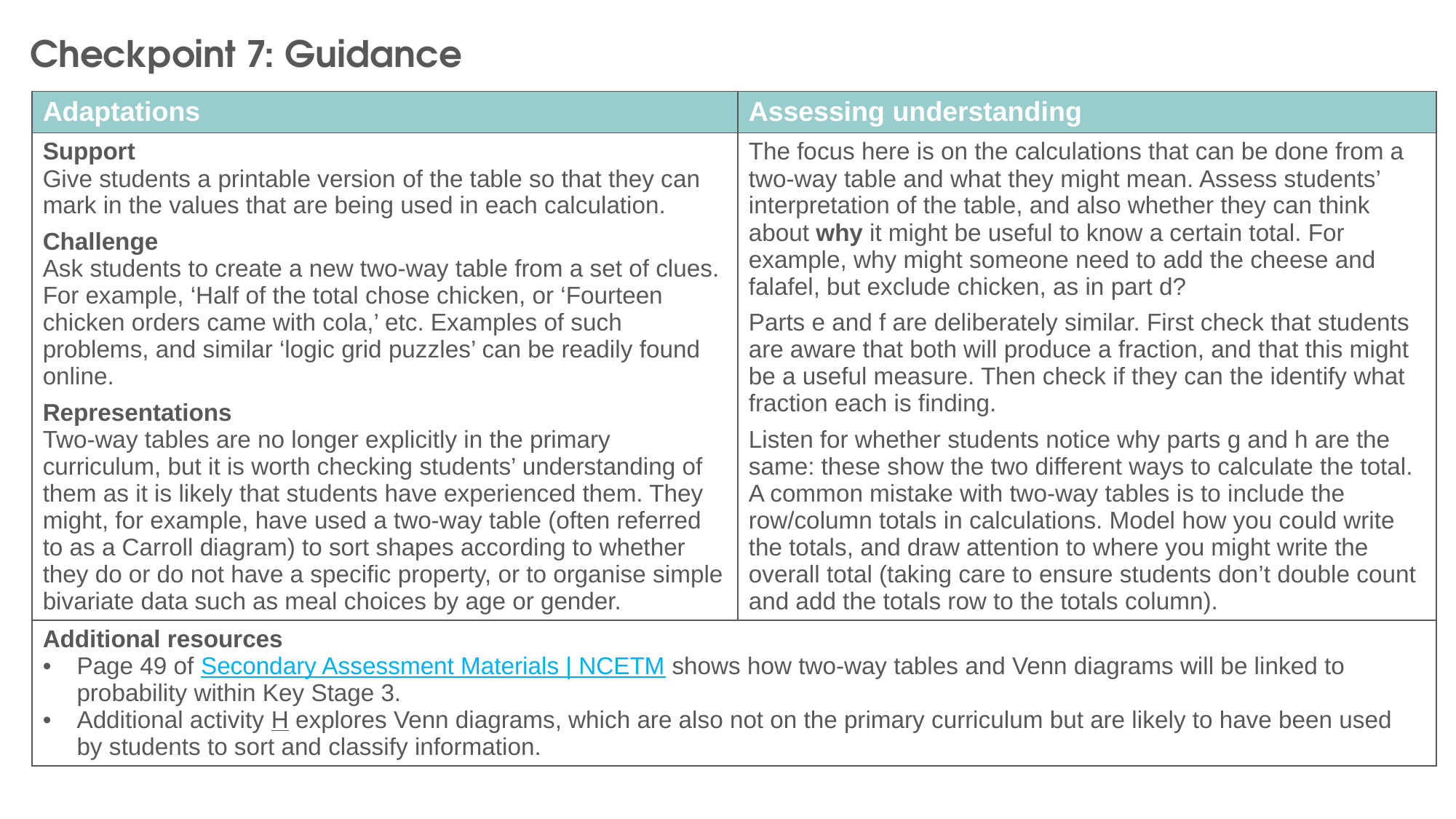

Checkpoint 7: Guidance
| Adaptations | Assessing understanding |
| --- | --- |
| Support Give students a printable version of the table so that they can mark in the values that are being used in each calculation. Challenge Ask students to create a new two-way table from a set of clues. For example, ‘Half of the total chose chicken, or ‘Fourteen chicken orders came with cola,’ etc. Examples of such problems, and similar ‘logic grid puzzles’ can be readily found online. Representations Two-way tables are no longer explicitly in the primary curriculum, but it is worth checking students’ understanding of them as it is likely that students have experienced them. They might, for example, have used a two-way table (often referred to as a Carroll diagram) to sort shapes according to whether they do or do not have a specific property, or to organise simple bivariate data such as meal choices by age or gender. | The focus here is on the calculations that can be done from a two-way table and what they might mean. Assess students’ interpretation of the table, and also whether they can think about why it might be useful to know a certain total. For example, why might someone need to add the cheese and falafel, but exclude chicken, as in part d? Parts e and f are deliberately similar. First check that students are aware that both will produce a fraction, and that this might be a useful measure. Then check if they can the identify what fraction each is finding. Listen for whether students notice why parts g and h are the same: these show the two different ways to calculate the total. A common mistake with two-way tables is to include the row/column totals in calculations. Model how you could write the totals, and draw attention to where you might write the overall total (taking care to ensure students don’t double count and add the totals row to the totals column). |
| Additional resources Page 49 of Secondary Assessment Materials | NCETM shows how two-way tables and Venn diagrams will be linked to probability within Key Stage 3. Additional activity H explores Venn diagrams, which are also not on the primary curriculum but are likely to have been used by students to sort and classify information. |  |